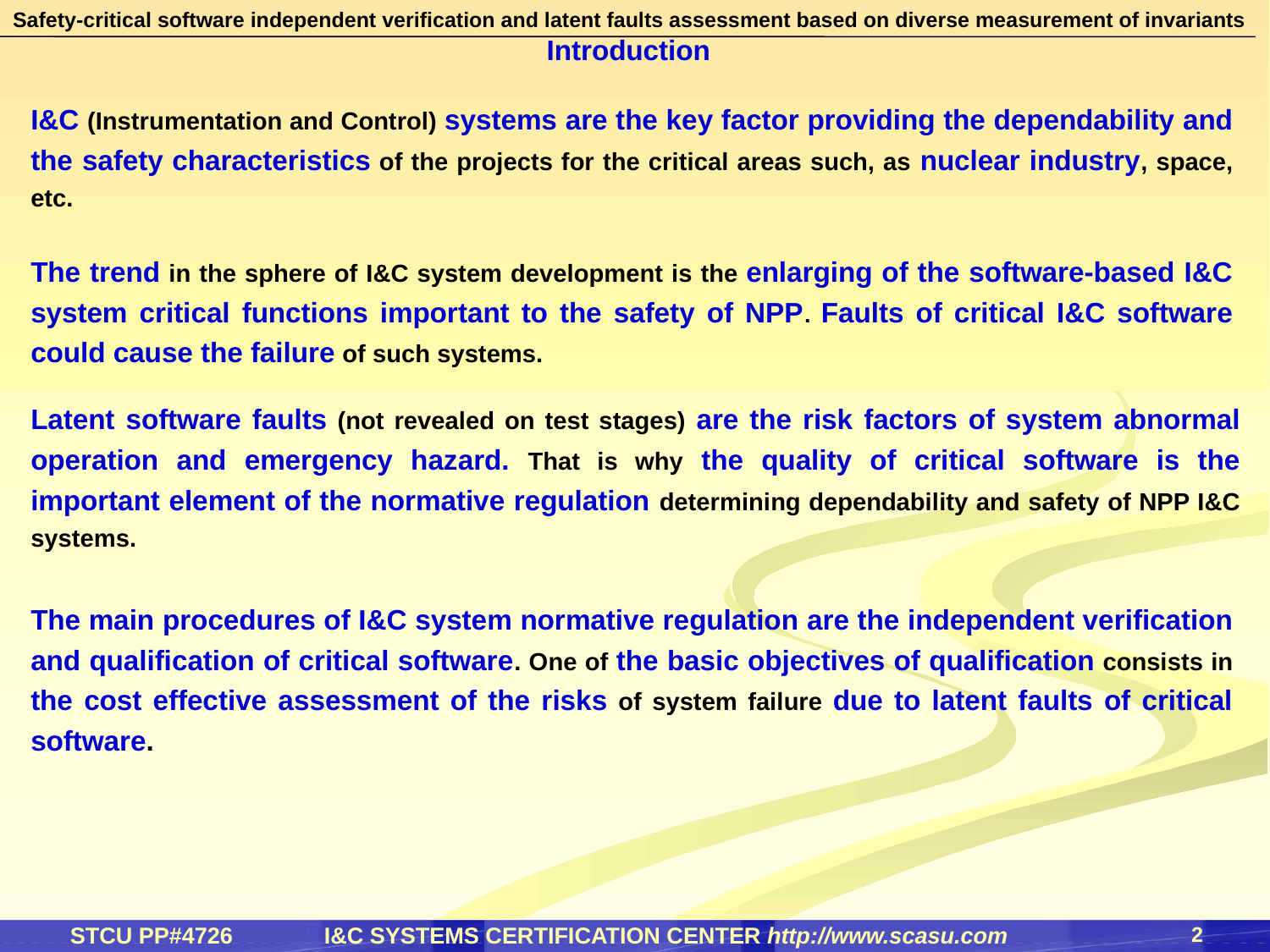

Safety-critical software independent verification and latent faults assessment based on diverse measurement of invariants
Introduction
I&C (Instrumentation and Control) systems are the key factor providing the dependability and the safety characteristics of the projects for the critical areas such, as nuclear industry, space, etc.

The trend in the sphere of I&C system development is the enlarging of the software-based I&C system critical functions important to the safety of NPP. Faults of critical I&C software could cause the failure of such systems.
Latent software faults (not revealed on test stages) are the risk factors of system abnormal operation and emergency hazard. That is why the quality of critical software is the important element of the normative regulation determining dependability and safety of NPP I&C systems.
The main procedures of I&C system normative regulation are the independent verification and qualification of critical software. One of the basic objectives of qualification consists in the cost effective assessment of the risks of system failure due to latent faults of critical software.
2